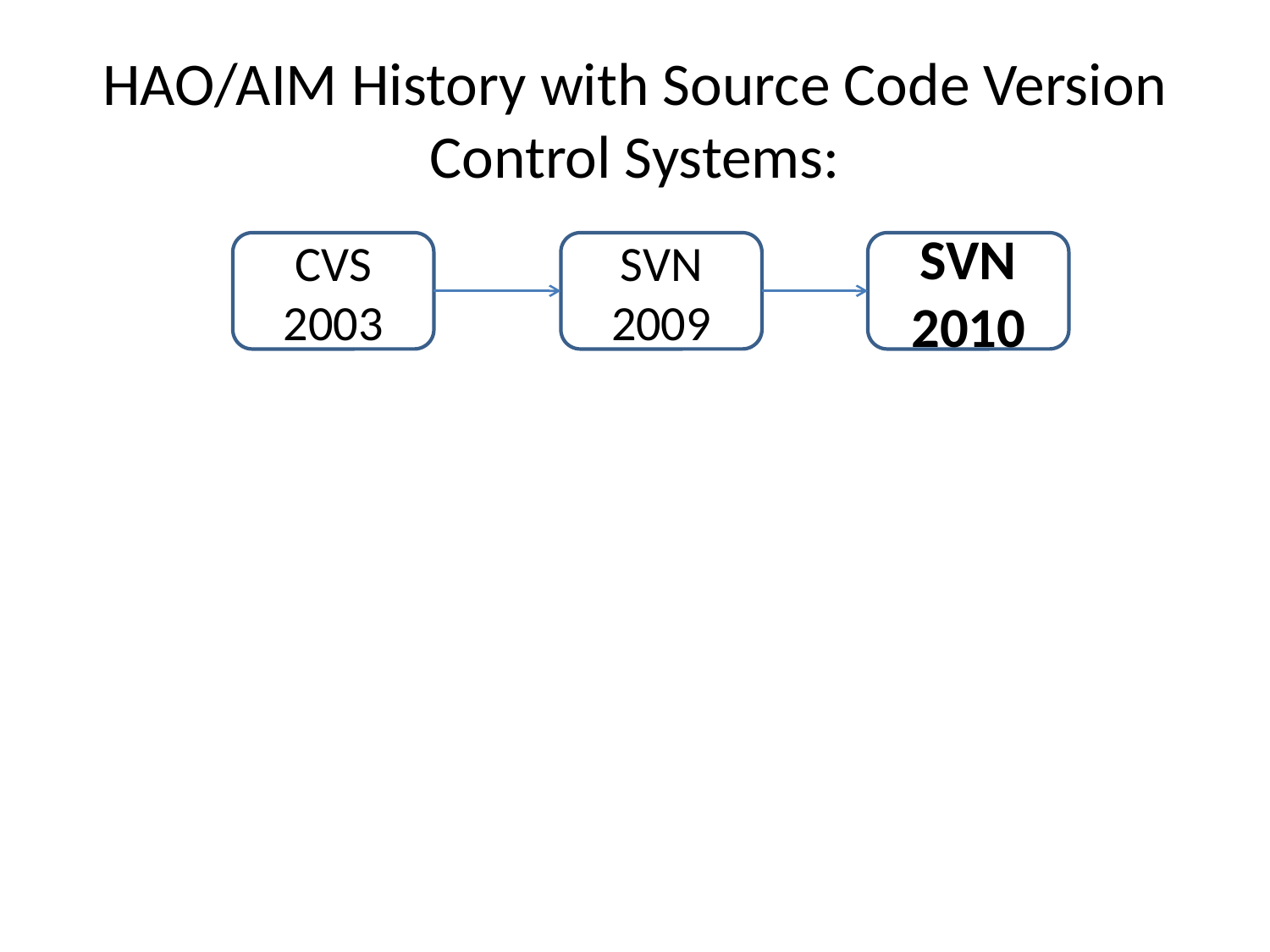

# HAO/AIM History with Source Code Version Control Systems:
CVS
2003
SVN
2009
SVN
2010